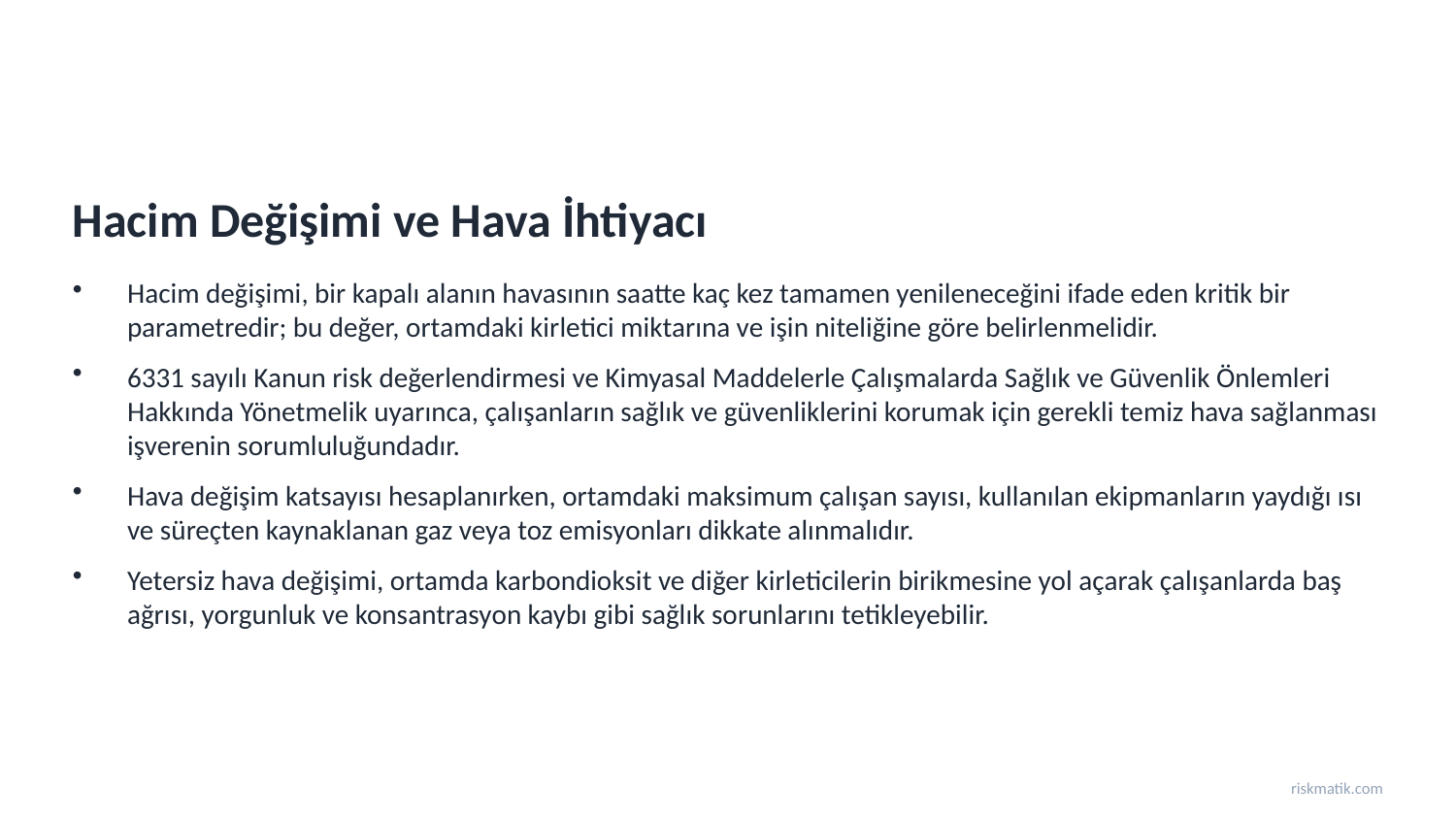

Hacim Değişimi ve Hava İhtiyacı
Hacim değişimi, bir kapalı alanın havasının saatte kaç kez tamamen yenileneceğini ifade eden kritik bir parametredir; bu değer, ortamdaki kirletici miktarına ve işin niteliğine göre belirlenmelidir.
6331 sayılı Kanun risk değerlendirmesi ve Kimyasal Maddelerle Çalışmalarda Sağlık ve Güvenlik Önlemleri Hakkında Yönetmelik uyarınca, çalışanların sağlık ve güvenliklerini korumak için gerekli temiz hava sağlanması işverenin sorumluluğundadır.
Hava değişim katsayısı hesaplanırken, ortamdaki maksimum çalışan sayısı, kullanılan ekipmanların yaydığı ısı ve süreçten kaynaklanan gaz veya toz emisyonları dikkate alınmalıdır.
Yetersiz hava değişimi, ortamda karbondioksit ve diğer kirleticilerin birikmesine yol açarak çalışanlarda baş ağrısı, yorgunluk ve konsantrasyon kaybı gibi sağlık sorunlarını tetikleyebilir.
riskmatik.com